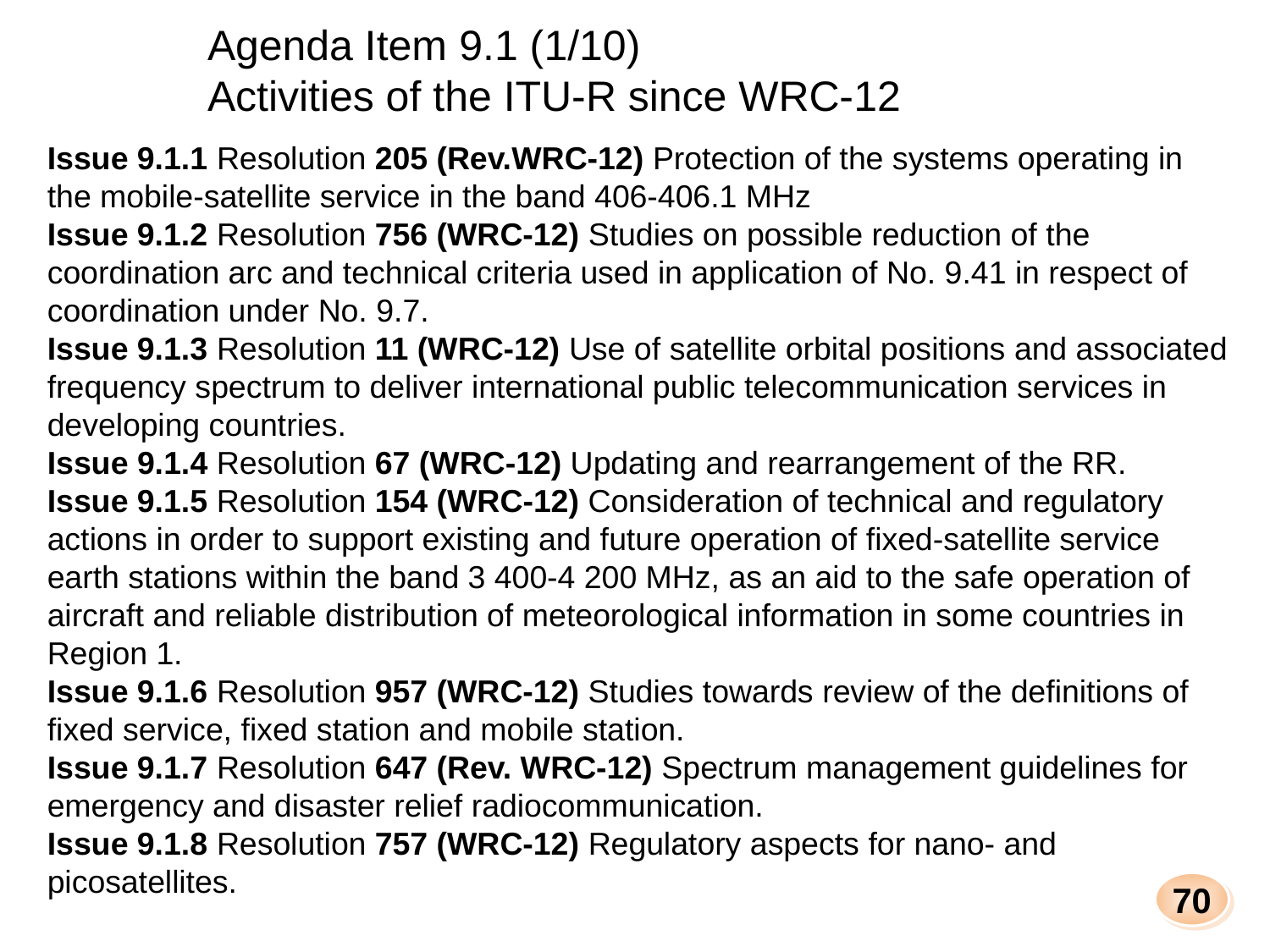

Agenda Item 9.1 (1/10)
Activities of the ITU-R since WRC‑12
Issue 9.1.1 Resolution 205 (Rev.WRC-12) Protection of the systems operating in the mobile-satellite service in the band 406-406.1 MHz
Issue 9.1.2 Resolution 756 (WRC-12) Studies on possible reduction of the coordination arc and technical criteria used in application of No. 9.41 in respect of coordination under No. 9.7.
Issue 9.1.3 Resolution 11 (WRC-12) Use of satellite orbital positions and associated frequency spectrum to deliver international public telecommunication services in developing countries.
Issue 9.1.4 Resolution 67 (WRC-12) Updating and rearrangement of the RR.
Issue 9.1.5 Resolution 154 (WRC-12) Consideration of technical and regulatory actions in order to support existing and future operation of fixed‑satellite service earth stations within the band 3 400-4 200 MHz, as an aid to the safe operation of aircraft and reliable distribution of meteorological information in some countries in Region 1.
Issue 9.1.6 Resolution 957 (WRC-12) Studies towards review of the definitions of fixed service, fixed station and mobile station.
Issue 9.1.7 Resolution 647 (Rev. WRC-12) Spectrum management guidelines for emergency and disaster relief radiocommunication.
Issue 9.1.8 Resolution 757 (WRC‑12) Regulatory aspects for nano- and picosatellites.
70